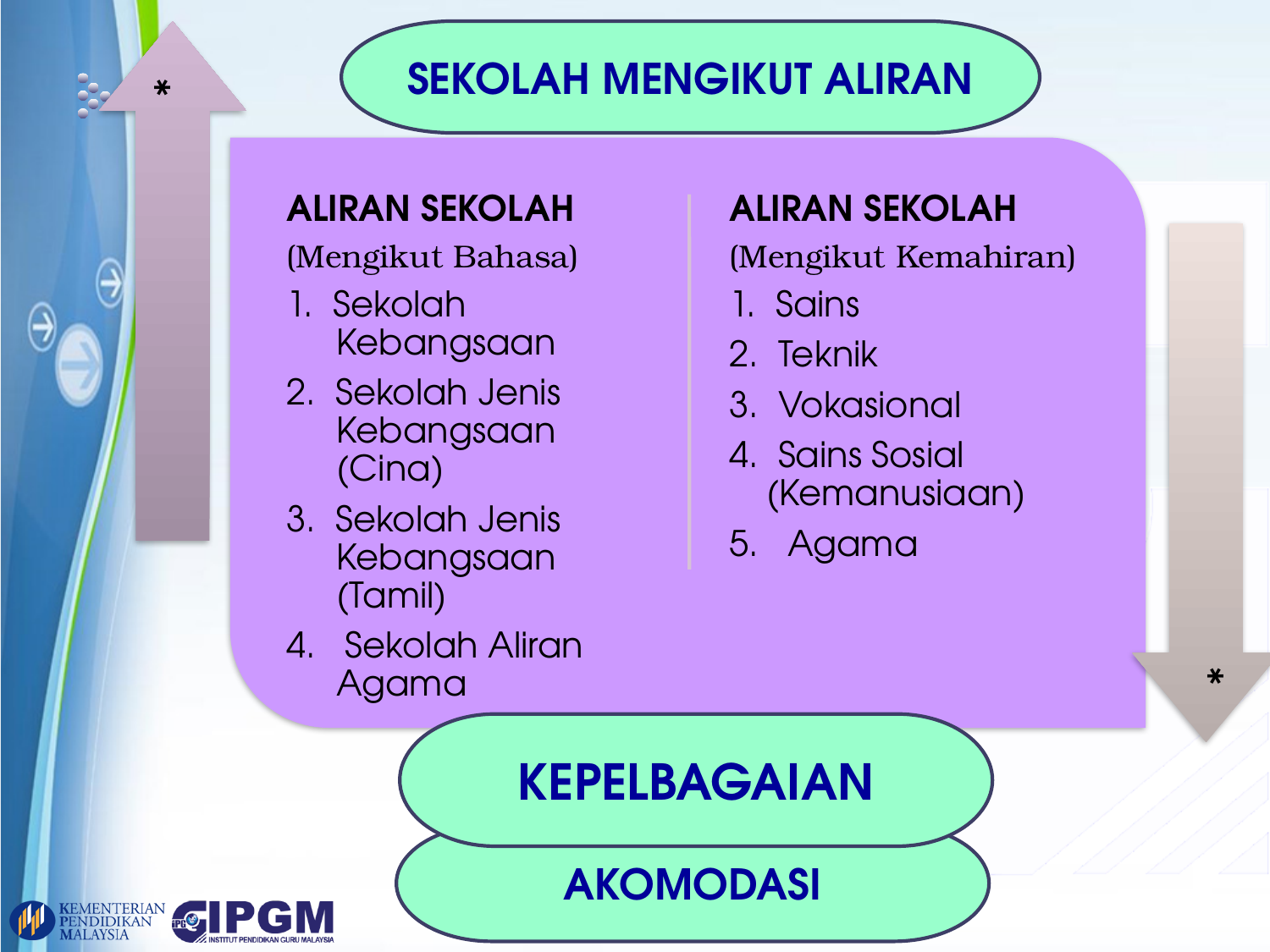

ALIRAN SEKOLAH
(Mengikut Bahasa)
1.  Sekolah Kebangsaan
2.  Sekolah Jenis Kebangsaan (Cina)
3.  Sekolah Jenis Kebangsaan (Tamil)
4.   Sekolah Aliran Agama
ALIRAN SEKOLAH
(Mengikut Kemahiran)
1.  Sains
2.  Teknik
3.  Vokasional
4.  Sains Sosial (Kemanusiaan)
5.   Agama
*
*
SEKOLAH MENGIKUT ALIRAN
KEPELBAGAIAN
AKOMODASI